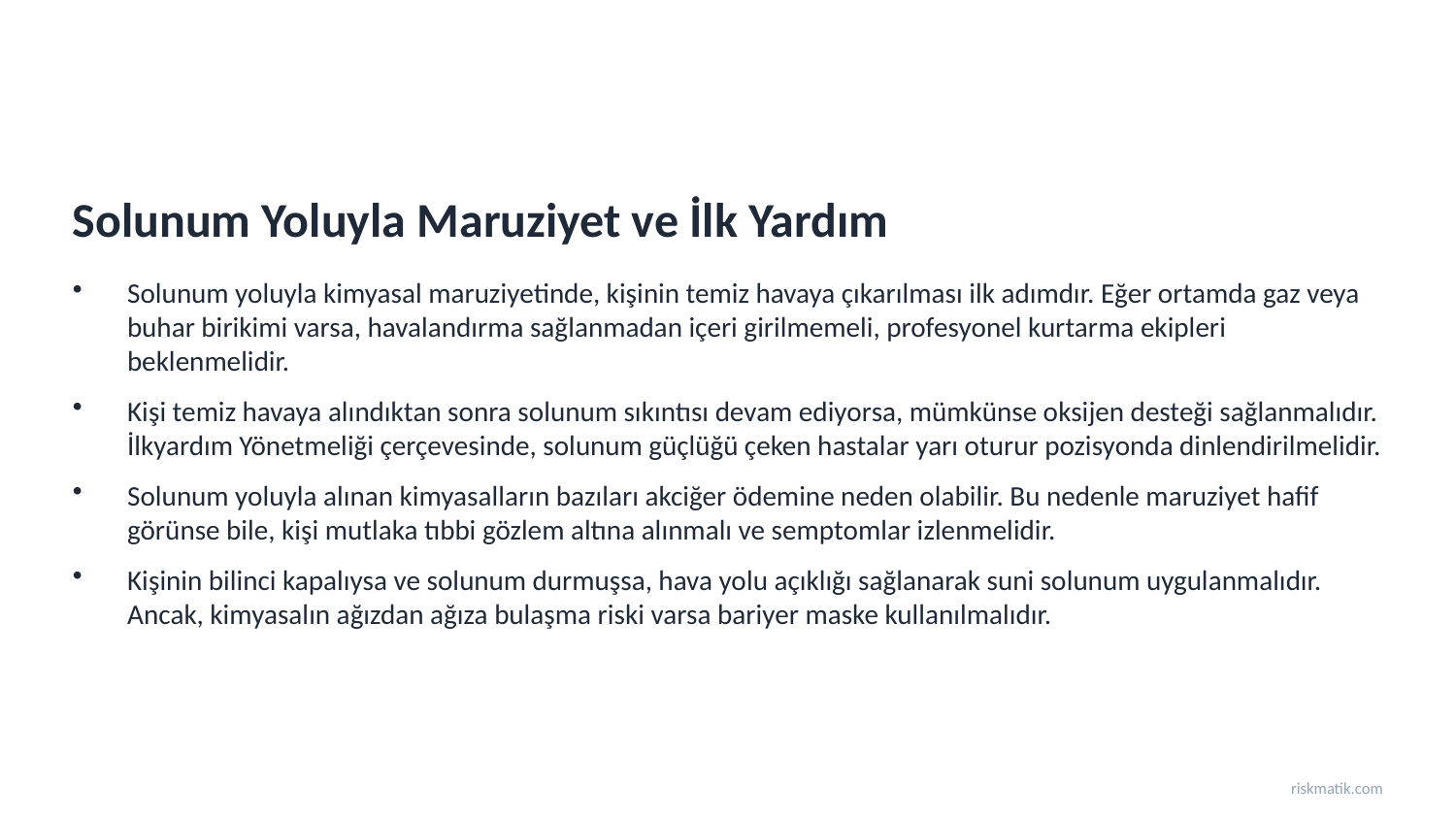

Solunum Yoluyla Maruziyet ve İlk Yardım
Solunum yoluyla kimyasal maruziyetinde, kişinin temiz havaya çıkarılması ilk adımdır. Eğer ortamda gaz veya buhar birikimi varsa, havalandırma sağlanmadan içeri girilmemeli, profesyonel kurtarma ekipleri beklenmelidir.
Kişi temiz havaya alındıktan sonra solunum sıkıntısı devam ediyorsa, mümkünse oksijen desteği sağlanmalıdır. İlkyardım Yönetmeliği çerçevesinde, solunum güçlüğü çeken hastalar yarı oturur pozisyonda dinlendirilmelidir.
Solunum yoluyla alınan kimyasalların bazıları akciğer ödemine neden olabilir. Bu nedenle maruziyet hafif görünse bile, kişi mutlaka tıbbi gözlem altına alınmalı ve semptomlar izlenmelidir.
Kişinin bilinci kapalıysa ve solunum durmuşsa, hava yolu açıklığı sağlanarak suni solunum uygulanmalıdır. Ancak, kimyasalın ağızdan ağıza bulaşma riski varsa bariyer maske kullanılmalıdır.
riskmatik.com